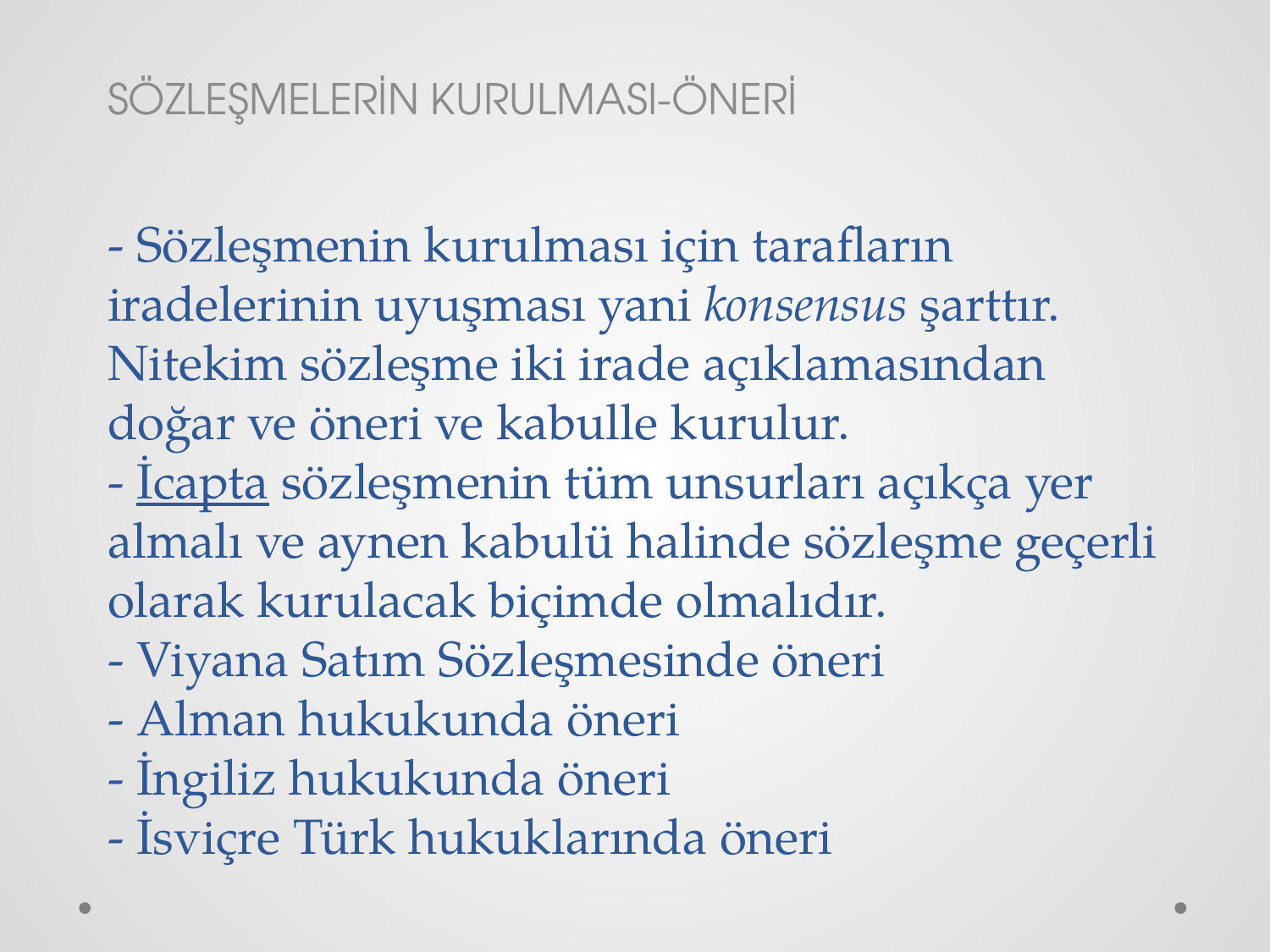

SÖZLEŞMELERİN KURULMASI-ÖNERİ
# - Sözleşmenin kurulması için tarafların iradelerinin uyuşması yani konsensus şarttır. Nitekim sözleşme iki irade açıklamasından doğar ve öneri ve kabulle kurulur. - İcapta sözleşmenin tüm unsurları açıkça yer almalı ve aynen kabulü halinde sözleşme geçerli olarak kurulacak biçimde olmalıdır. - Viyana Satım Sözleşmesinde öneri - Alman hukukunda öneri - İngiliz hukukunda öneri - İsviçre Türk hukuklarında öneri